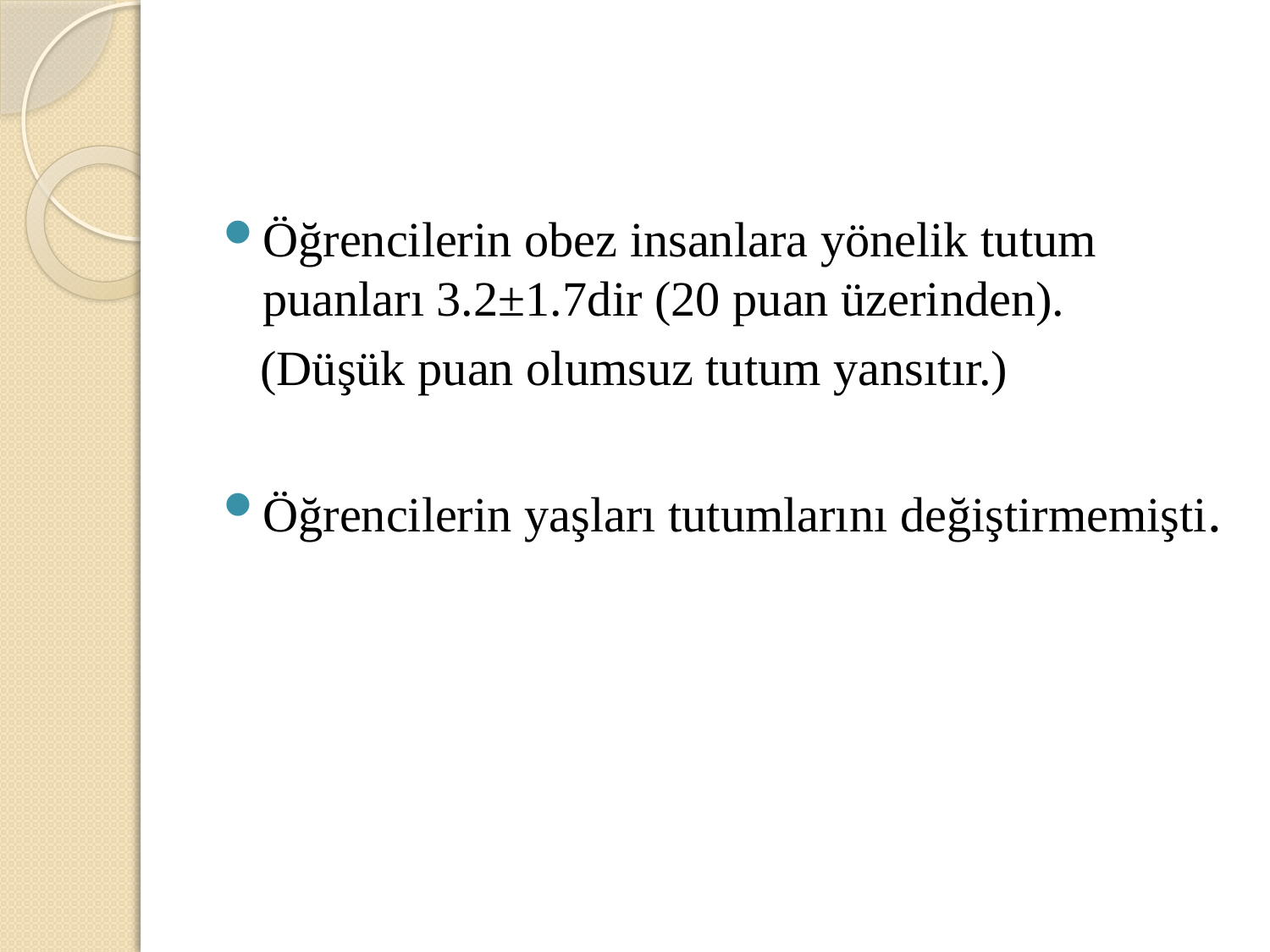

#
Öğrencilerin obez insanlara yönelik tutum puanları 3.2±1.7dir (20 puan üzerinden).
   (Düşük puan olumsuz tutum yansıtır.)

Öğrencilerin yaşları tutumlarını değiştirmemişti.